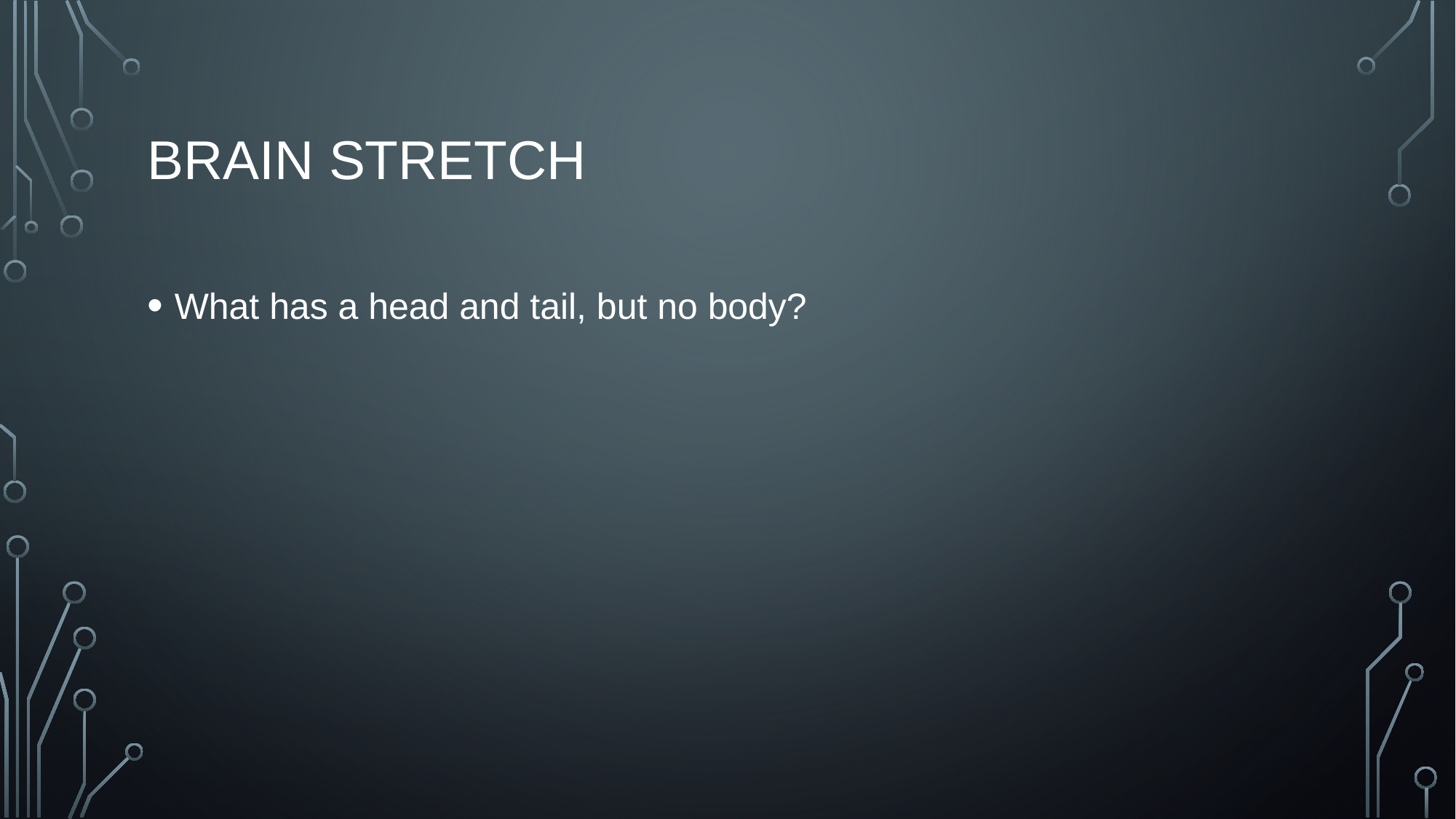

# brain stretch
What has a head and tail, but no body?